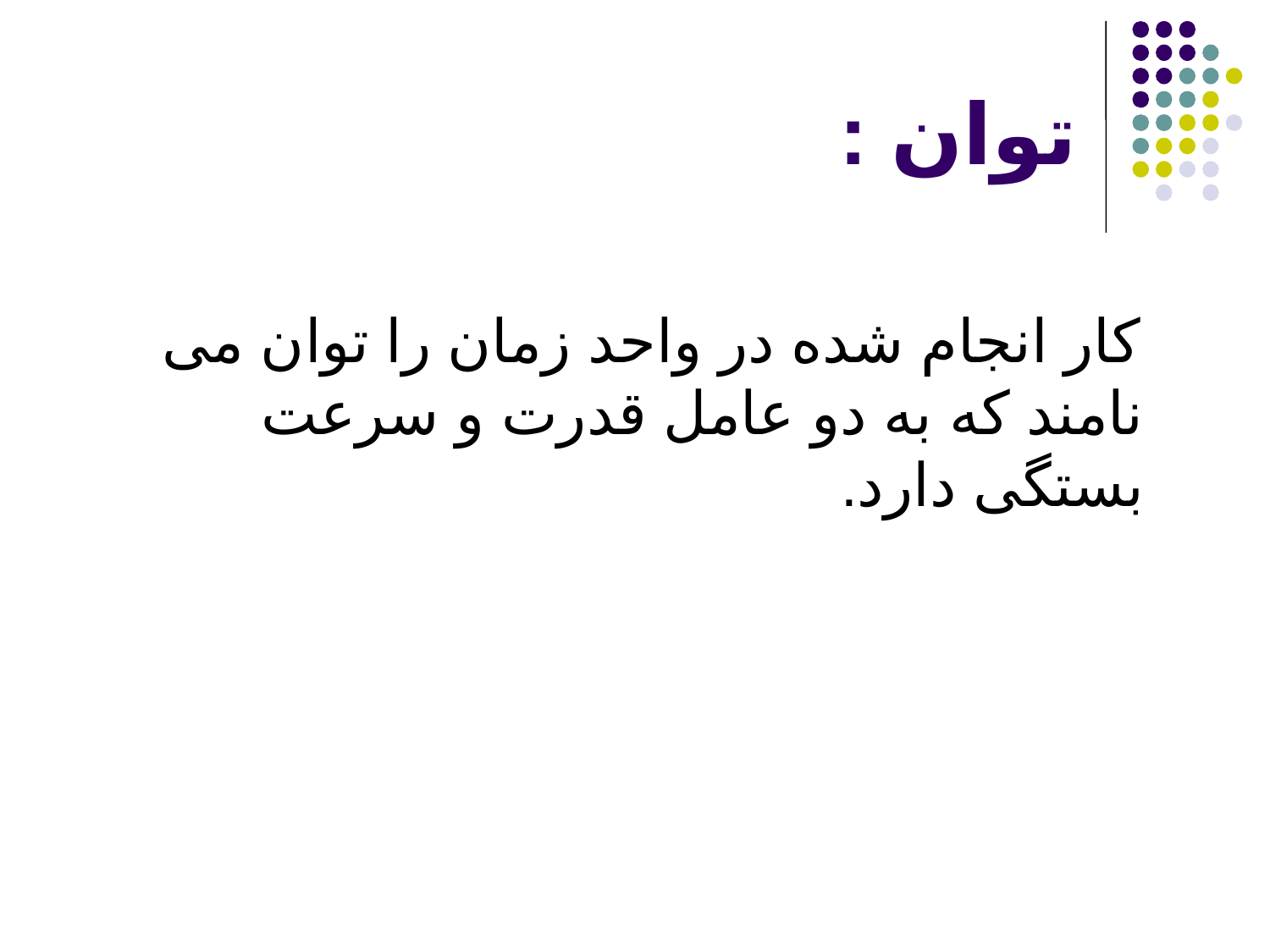

# توان :
   کار انجام شده در واحد زمان را توان می نامند که به دو عامل قدرت و سرعت بستگی دارد.